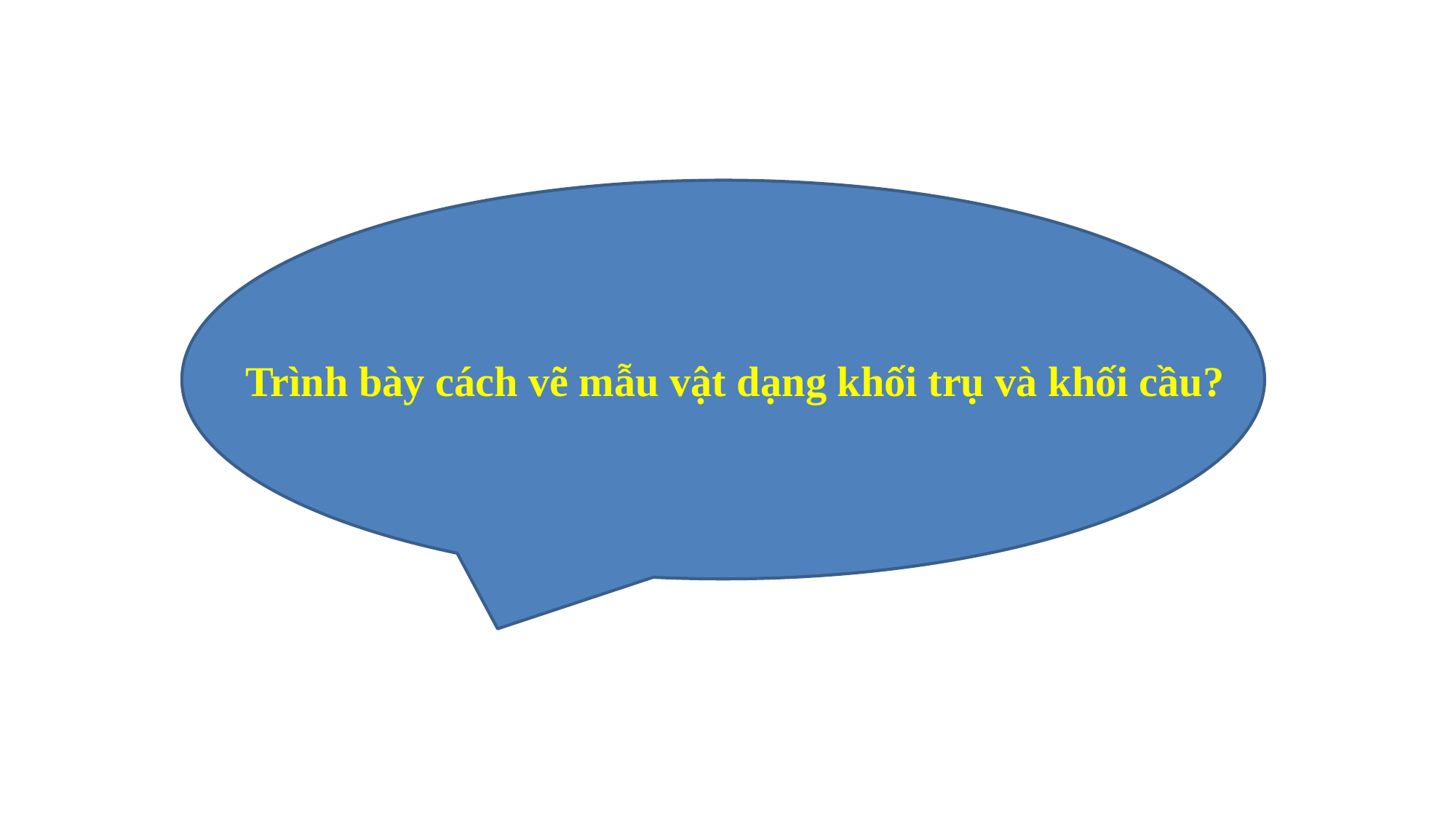

Trình bày cách vẽ mẫu vật dạng khối trụ và khối cầu?